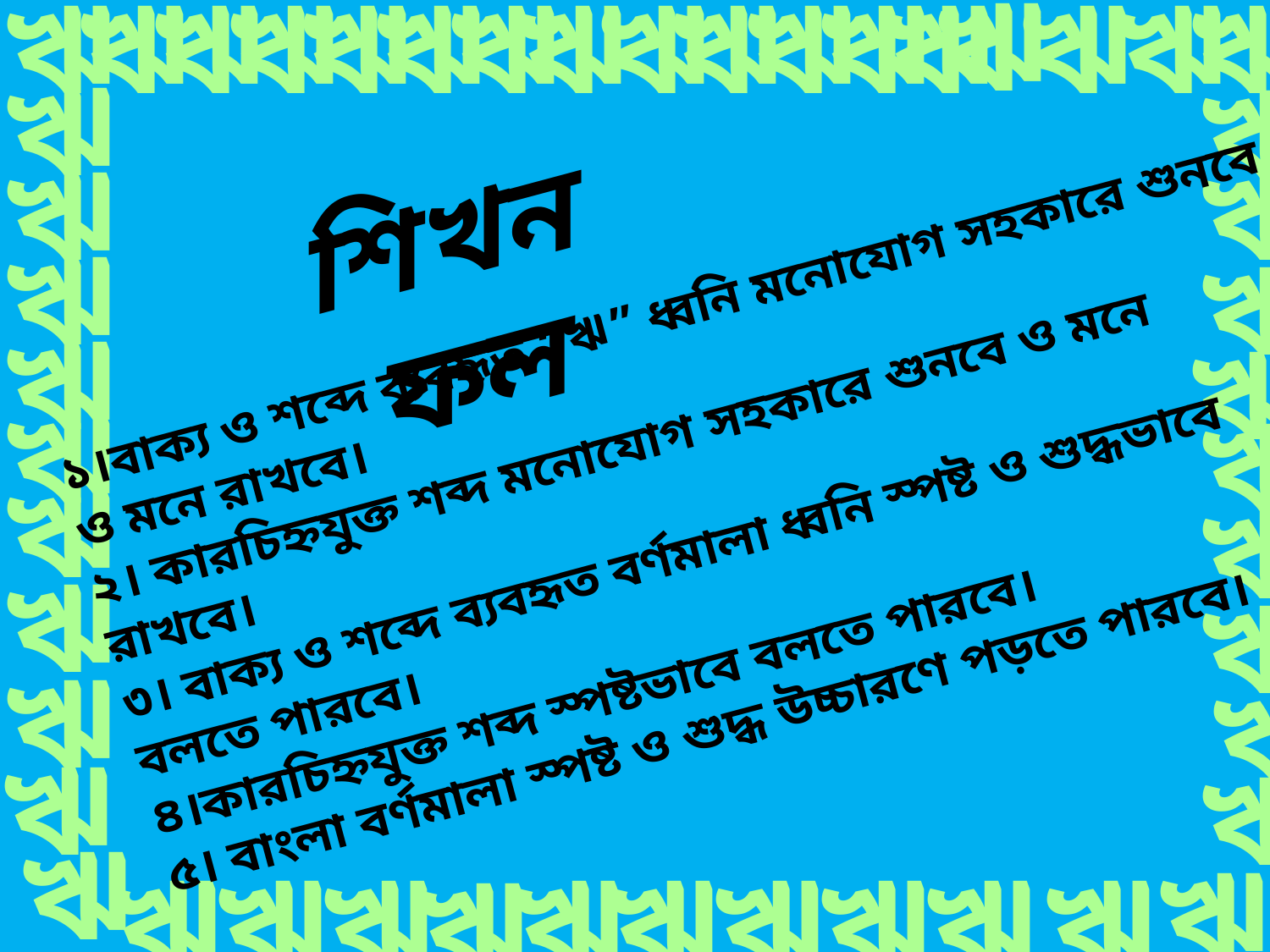

ঋ
ঋ
ঋ
ঋ
ঋ
ঋ
ঋ
ঋ
ঋ
ঋ
ঋ
ঋ
ঋ
ঋ
ঋ
ঋ
ঋ
ঋ
ঋ
ঋ
ঋ
শিখনফল
ঋ
ঋ
১।বাক্য ও শব্দে ব্যবহৃত “ঋ” ধ্বনি মনোযোগ সহকারে শুনবে ও মনে রাখবে।
২। কারচিহ্নযুক্ত শব্দ মনোযোগ সহকারে শুনবে ও মনে রাখবে।
৩। বাক্য ও শব্দে ব্যবহৃত বর্ণমালা ধ্বনি স্পষ্ট ও শুদ্ধভাবে বলতে পারবে।
৪।কারচিহ্নযুক্ত শব্দ স্পষ্টভাবে বলতে পারবে।
৫। বাংলা বর্ণমালা স্পষ্ট ও শুদ্ধ উচ্চারণে পড়তে পারবে।
ঋ
ঋ
ঋ
ঋ
ঋ
ঋ
ঋ
ঋ
ঋ
ঋ
ঋ
ঋ
ঋ
ঋ
ঋ
ঋ
ঋ
ঋ
ঋ
ঋ
ঋ
ঋ
ঋ
ঋ